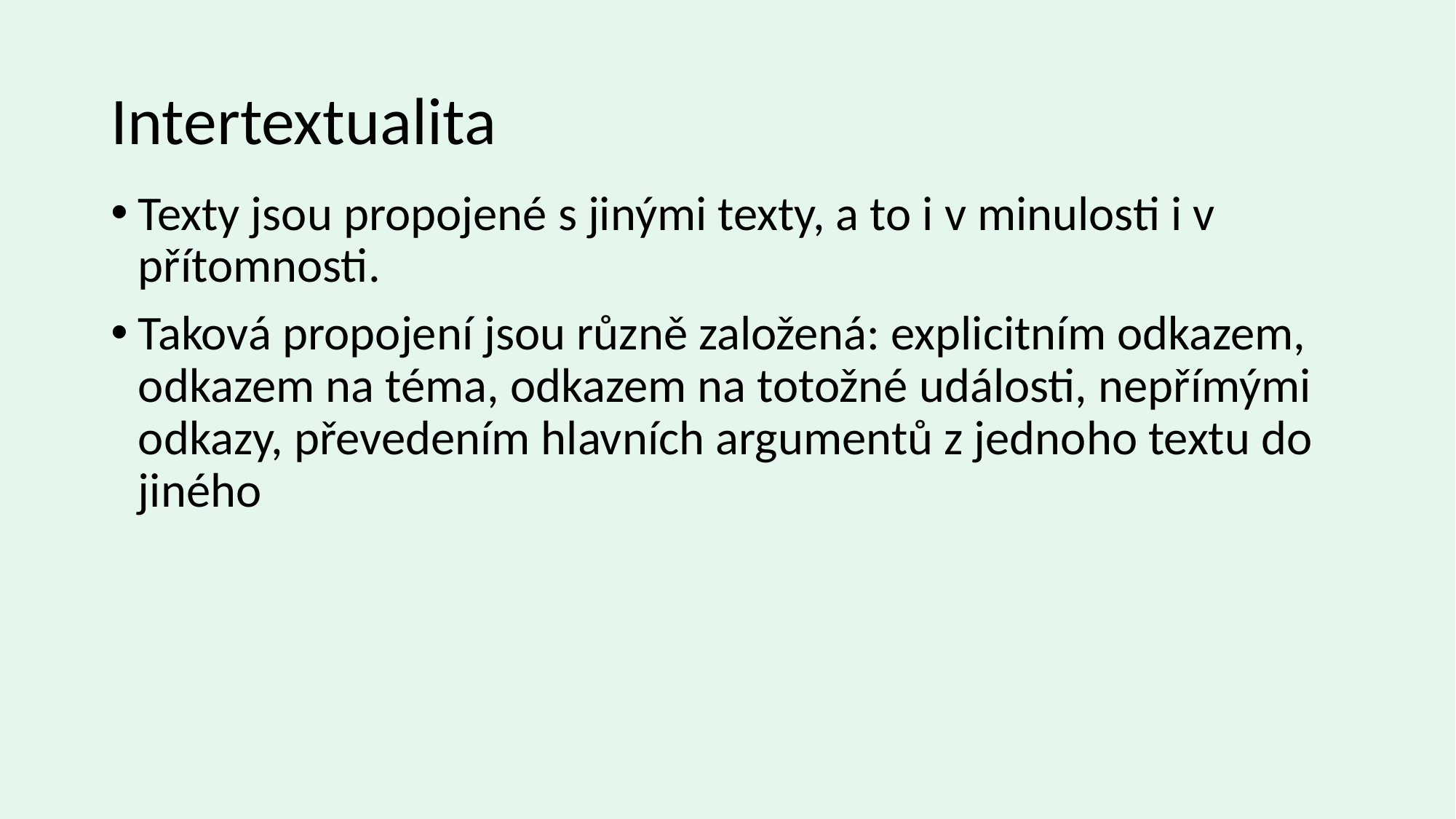

# Intertextualita
Texty jsou propojené s jinými texty, a to i v minulosti i v přítomnosti.
Taková propojení jsou různě založená: explicitním odkazem, odkazem na téma, odkazem na totožné události, nepřímými odkazy, převedením hlavních argumentů z jednoho textu do jiného